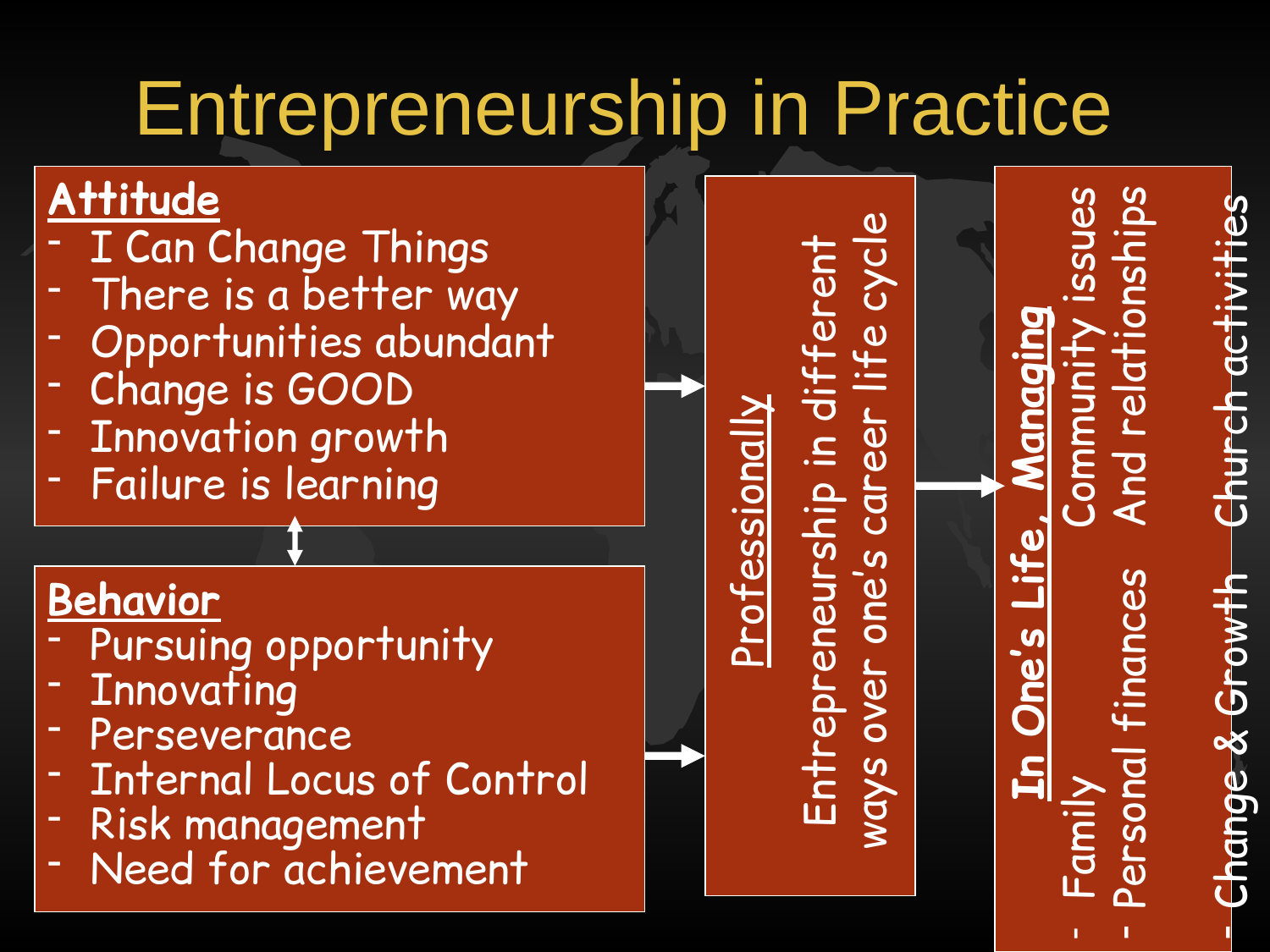

# Entrepreneurship in Practice

Attitude
 I Can Change Things
 There is a better way
 Opportunities abundant
 Change is GOOD
 Innovation growth
 Failure is learning

Professionally
Entrepreneurship in different ways over one’s career life cycle
In One’s Life, Managing
 Family		Community issues
Personal finances 	And relationships
Change & Growth	Church activities

Behavior
 Pursuing opportunity
 Innovating
 Perseverance
 Internal Locus of Control
 Risk management
 Need for achievement